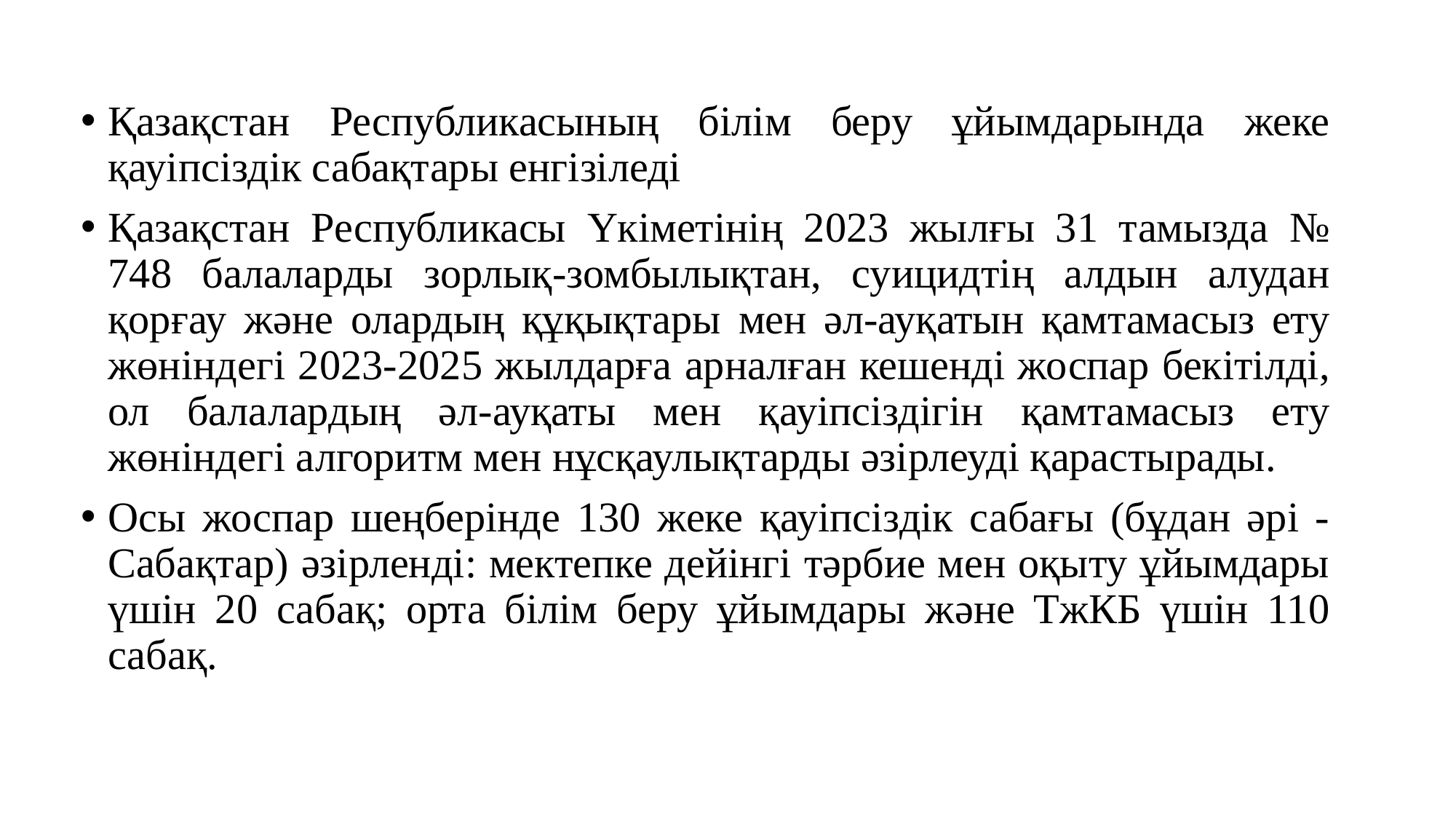

Қазақстан Республикасының білім беру ұйымдарында жеке қауіпсіздік сабақтары енгізіледі
Қазақстан Республикасы Үкіметінің 2023 жылғы 31 тамызда № 748 балаларды зорлық-зомбылықтан, суицидтің алдын алудан қорғау және олардың құқықтары мен әл-ауқатын қамтамасыз ету жөніндегі 2023-2025 жылдарға арналған кешенді жоспар бекітілді, ол балалардың әл-ауқаты мен қауіпсіздігін қамтамасыз ету жөніндегі алгоритм мен нұсқаулықтарды әзірлеуді қарастырады.
Осы жоспар шеңберінде 130 жеке қауіпсіздік сабағы (бұдан әрі - Сабақтар) әзірленді: мектепке дейінгі тәрбие мен оқыту ұйымдары үшін 20 сабақ; орта білім беру ұйымдары және ТжКБ үшін 110 сабақ.